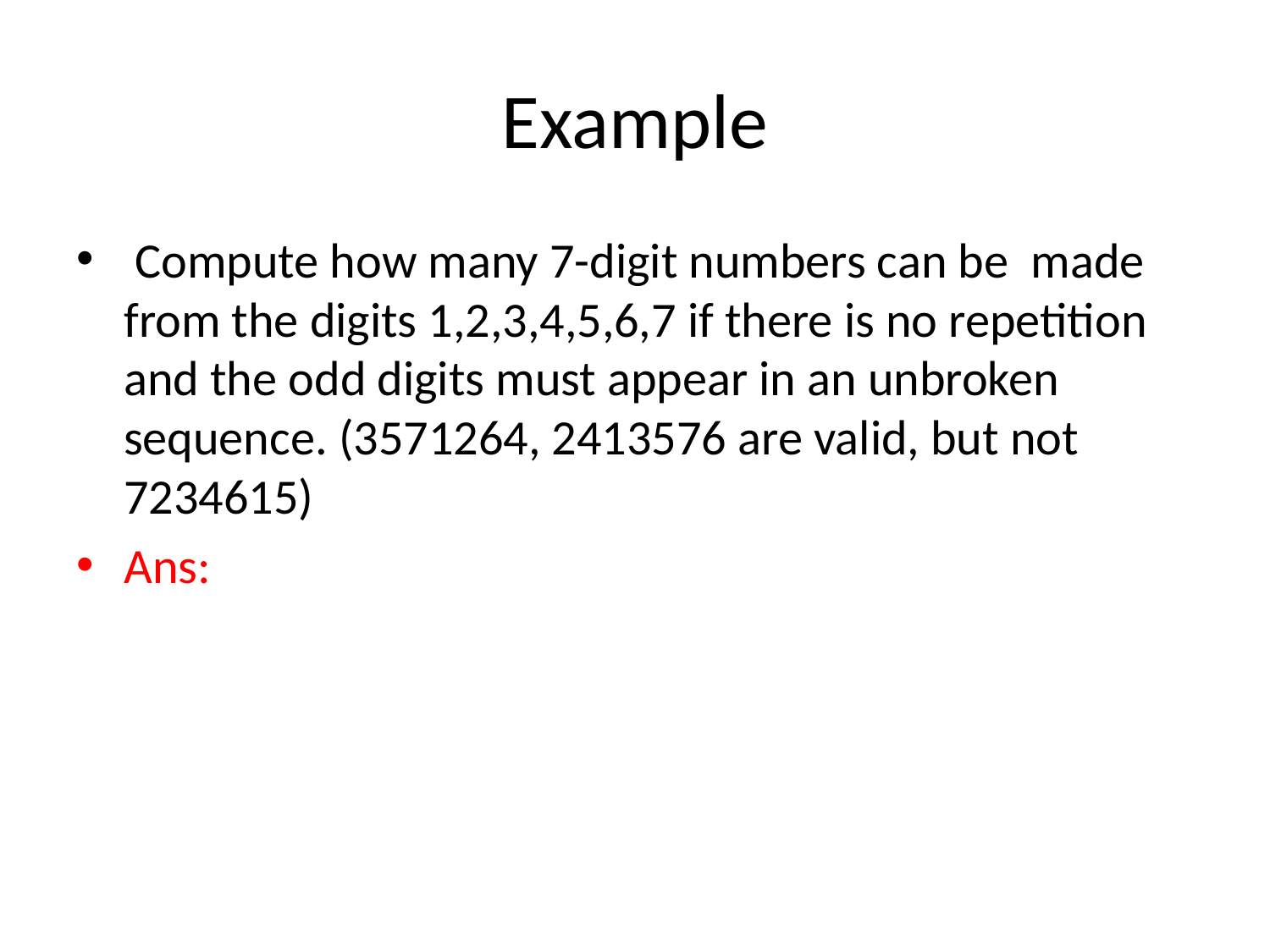

# Example
 Compute how many 7-digit numbers can be  made from the digits 1,2,3,4,5,6,7 if there is no repetition and the odd digits must appear in an unbroken sequence. (3571264, 2413576 are valid, but not 7234615)
Ans: